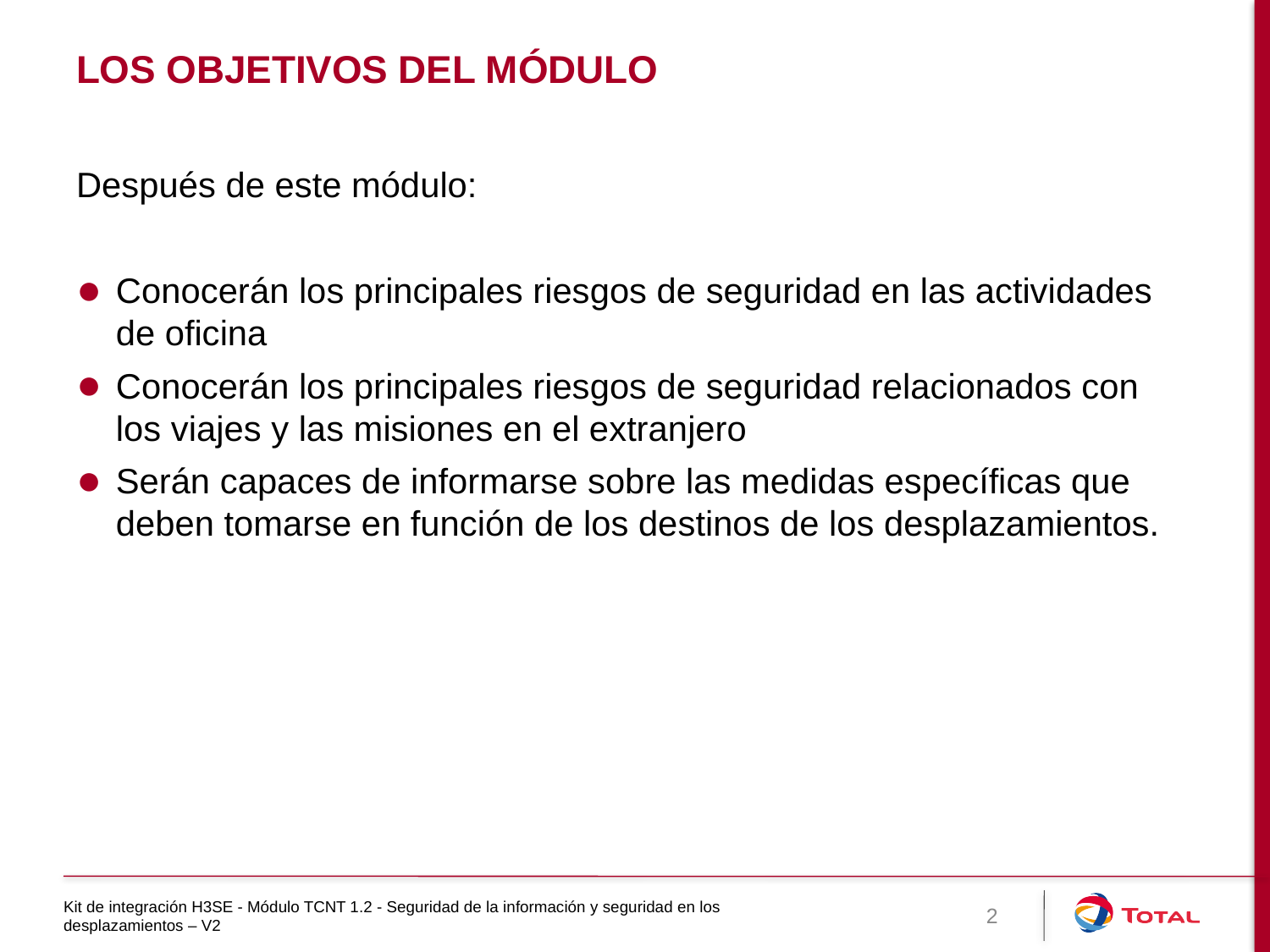

# Los objetivos del módulo
Después de este módulo:

Conocerán los principales riesgos de seguridad en las actividades de oficina
Conocerán los principales riesgos de seguridad relacionados con los viajes y las misiones en el extranjero
Serán capaces de informarse sobre las medidas específicas que deben tomarse en función de los destinos de los desplazamientos.
Kit de integración H3SE - Módulo TCNT 1.2 - Seguridad de la información y seguridad en los desplazamientos – V2
2